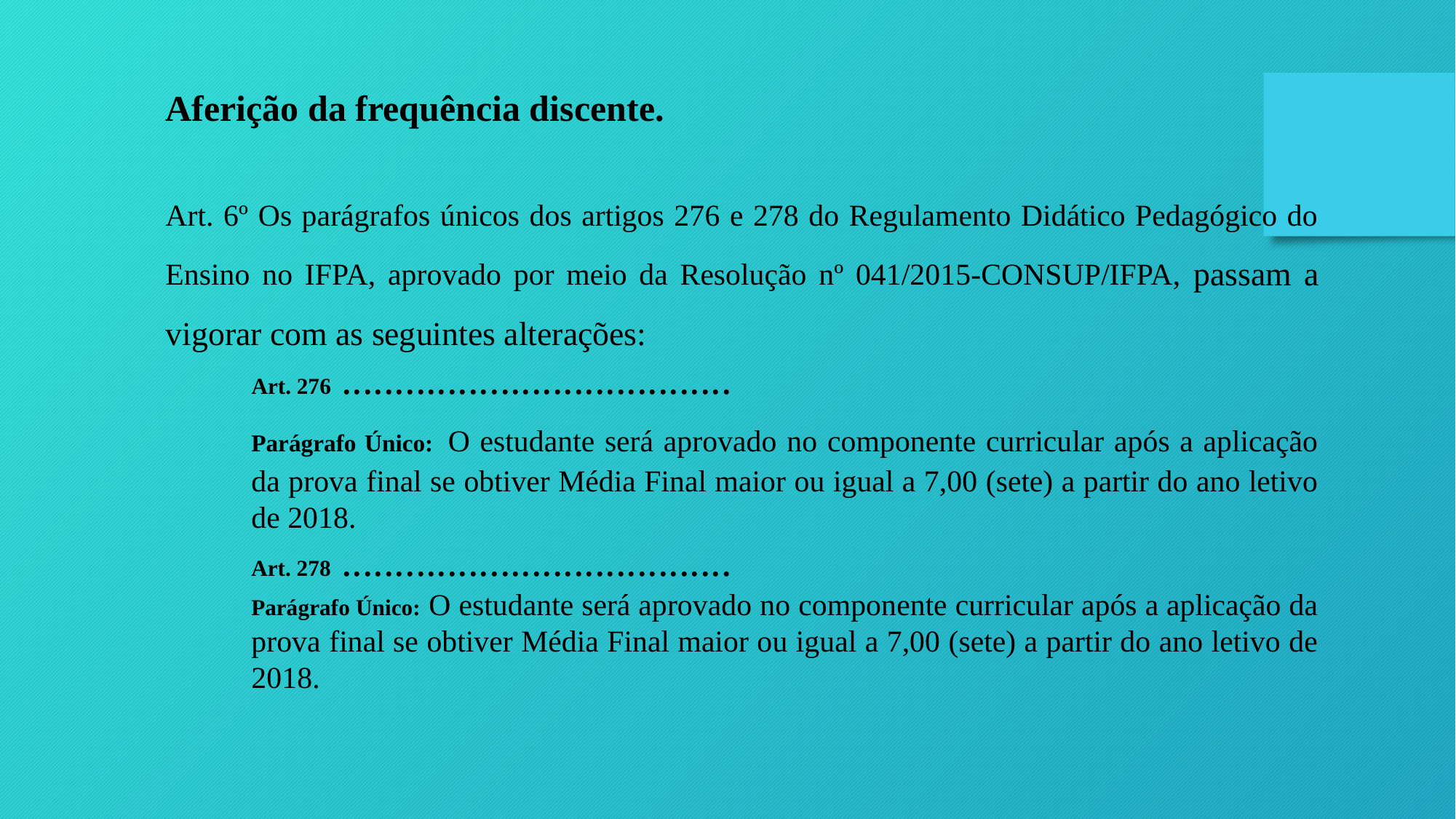

Aferição da frequência discente.

Art. 6º Os parágrafos únicos dos artigos 276 e 278 do Regulamento Didático Pedagógico do Ensino no IFPA, aprovado por meio da Resolução nº 041/2015-CONSUP/IFPA, passam a vigorar com as seguintes alterações:
Art. 276 .....................................
Parágrafo Único: O estudante será aprovado no componente curricular após a aplicação da prova final se obtiver Média Final maior ou igual a 7,00 (sete) a partir do ano letivo de 2018.
Art. 278 .....................................
Parágrafo Único: O estudante será aprovado no componente curricular após a aplicação da prova final se obtiver Média Final maior ou igual a 7,00 (sete) a partir do ano letivo de 2018.